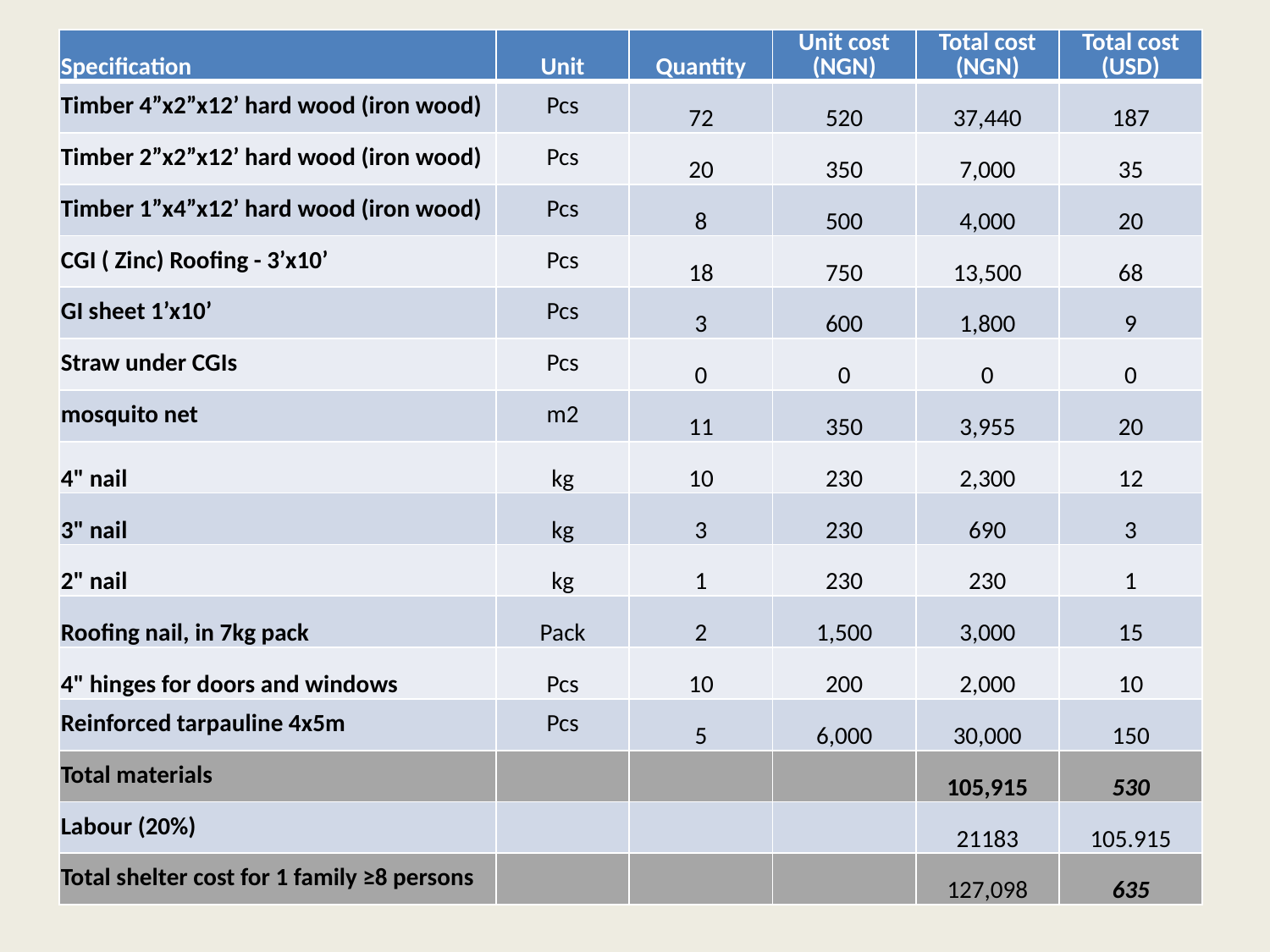

| Specification | Unit | Quantity | Unit cost (NGN) | Total cost (NGN) | Total cost (USD) |
| --- | --- | --- | --- | --- | --- |
| Timber 4”x2”x12’ hard wood (iron wood) | Pcs | 72 | 520 | 37,440 | 187 |
| Timber 2”x2”x12’ hard wood (iron wood) | Pcs | 20 | 350 | 7,000 | 35 |
| Timber 1”x4”x12’ hard wood (iron wood) | Pcs | 8 | 500 | 4,000 | 20 |
| CGI ( Zinc) Roofing - 3’x10’ | Pcs | 18 | 750 | 13,500 | 68 |
| GI sheet 1’x10’ | Pcs | 3 | 600 | 1,800 | 9 |
| Straw under CGIs | Pcs | 0 | 0 | 0 | 0 |
| mosquito net | m2 | 11 | 350 | 3,955 | 20 |
| 4" nail | kg | 10 | 230 | 2,300 | 12 |
| 3" nail | kg | 3 | 230 | 690 | 3 |
| 2" nail | kg | 1 | 230 | 230 | 1 |
| Roofing nail, in 7kg pack | Pack | 2 | 1,500 | 3,000 | 15 |
| 4" hinges for doors and windows | Pcs | 10 | 200 | 2,000 | 10 |
| Reinforced tarpauline 4x5m | Pcs | 5 | 6,000 | 30,000 | 150 |
| Total materials |  |  |  | 105,915 | 530 |
| Labour (20%) |  |  |  | 21183 | 105.915 |
| Total shelter cost for 1 family ≥8 persons |  |  |  | 127,098 | 635 |
#